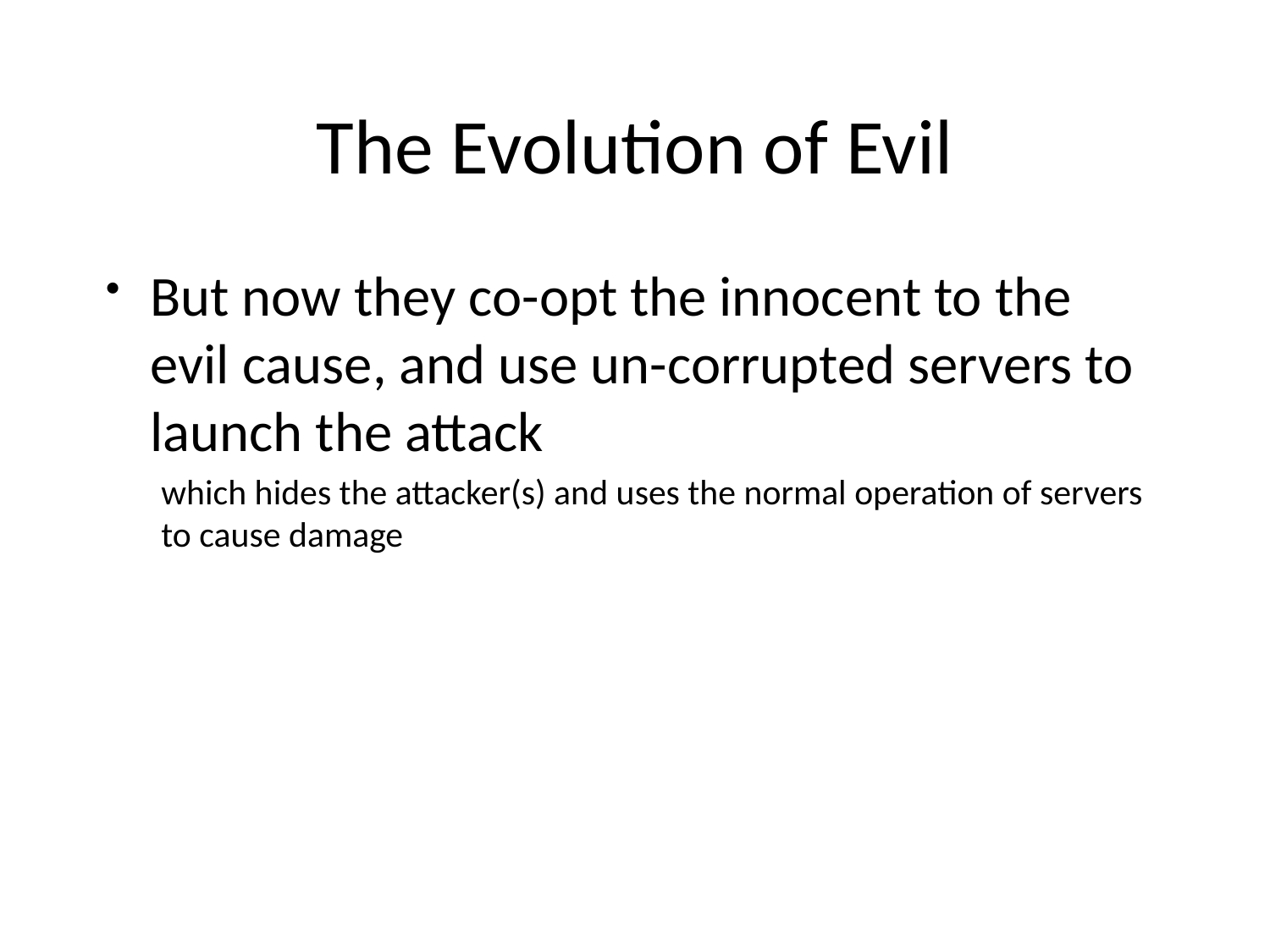

# The Evolution of Evil
But now they co-opt the innocent to the evil cause, and use un-corrupted servers to launch the attack
which hides the attacker(s) and uses the normal operation of servers to cause damage